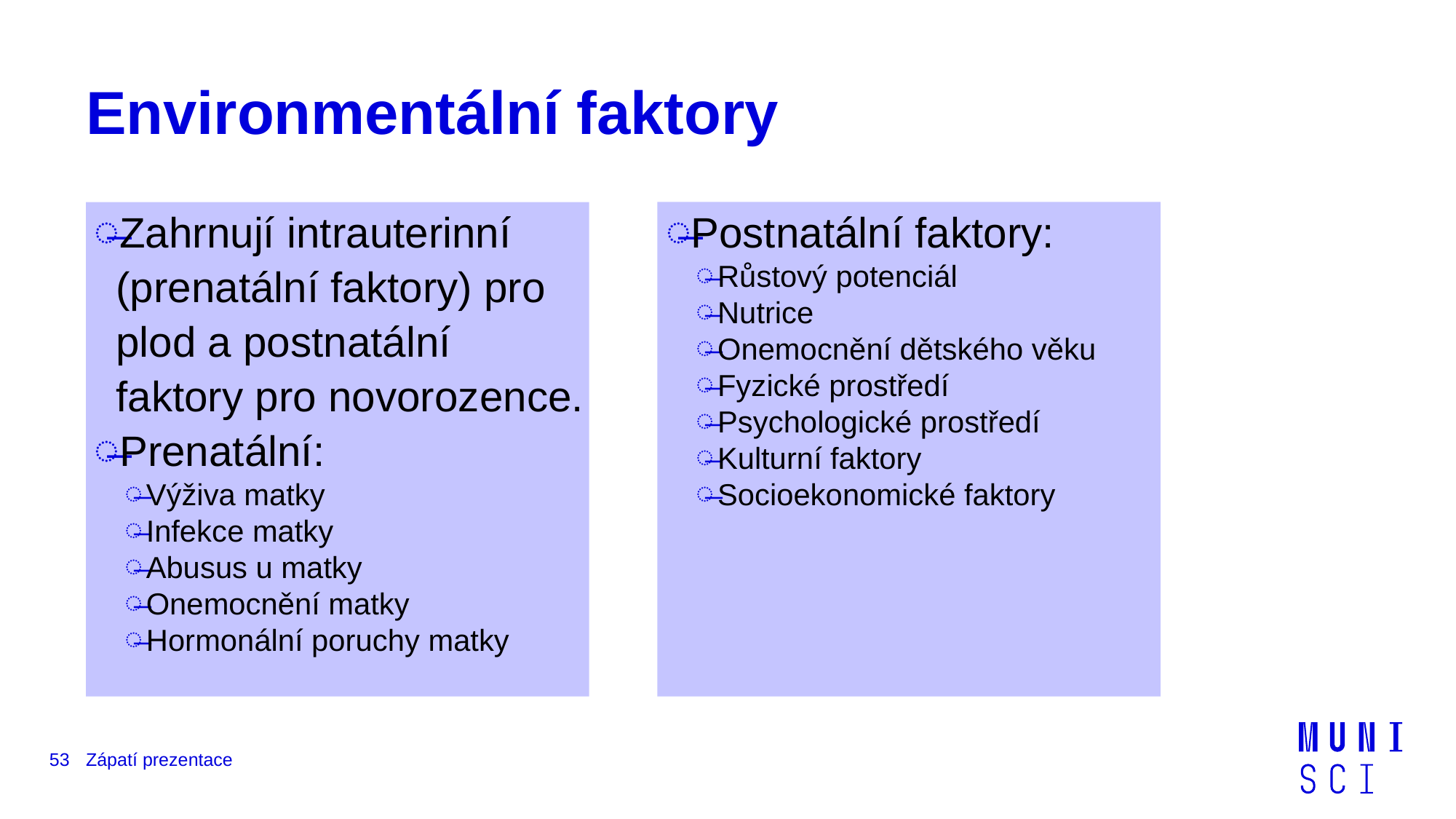

# Environmentální faktory
Zahrnují intrauterinní (prenatální faktory) pro plod a postnatální faktory pro novorozence.
Prenatální:
Výživa matky
Infekce matky
Abusus u matky
Onemocnění matky
Hormonální poruchy matky

Postnatální faktory:
Růstový potenciál
Nutrice
Onemocnění dětského věku
Fyzické prostředí
Psychologické prostředí
Kulturní faktory
Socioekonomické faktory
53
Zápatí prezentace